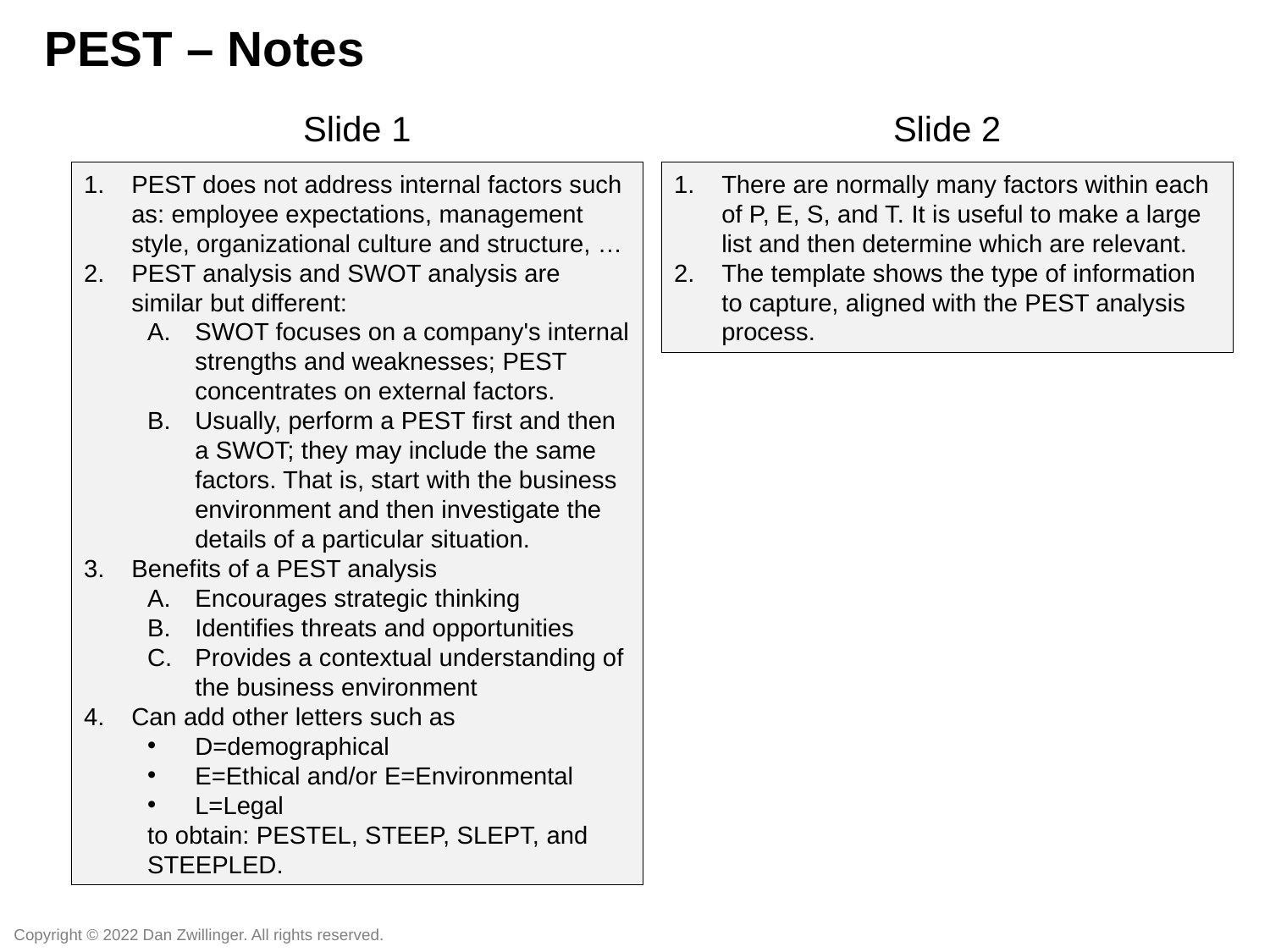

PEST – Notes
Slide 1
Slide 2
PEST does not address internal factors such as: employee expectations, management style, organizational culture and structure, …
PEST analysis and SWOT analysis are similar but different:
SWOT focuses on a company's internal strengths and weaknesses; PEST concentrates on external factors.
Usually, perform a PEST first and then a SWOT; they may include the same factors. That is, start with the business environment and then investigate the details of a particular situation.
Benefits of a PEST analysis
Encourages strategic thinking
Identifies threats and opportunities
Provides a contextual understanding of the business environment
Can add other letters such as
D=demographical
E=Ethical and/or E=Environmental
L=Legal
to obtain: PESTEL, STEEP, SLEPT, and STEEPLED.
There are normally many factors within each of P, E, S, and T. It is useful to make a large list and then determine which are relevant.
The template shows the type of information to capture, aligned with the PEST analysis process.
Copyright © 2022 Dan Zwillinger. All rights reserved.